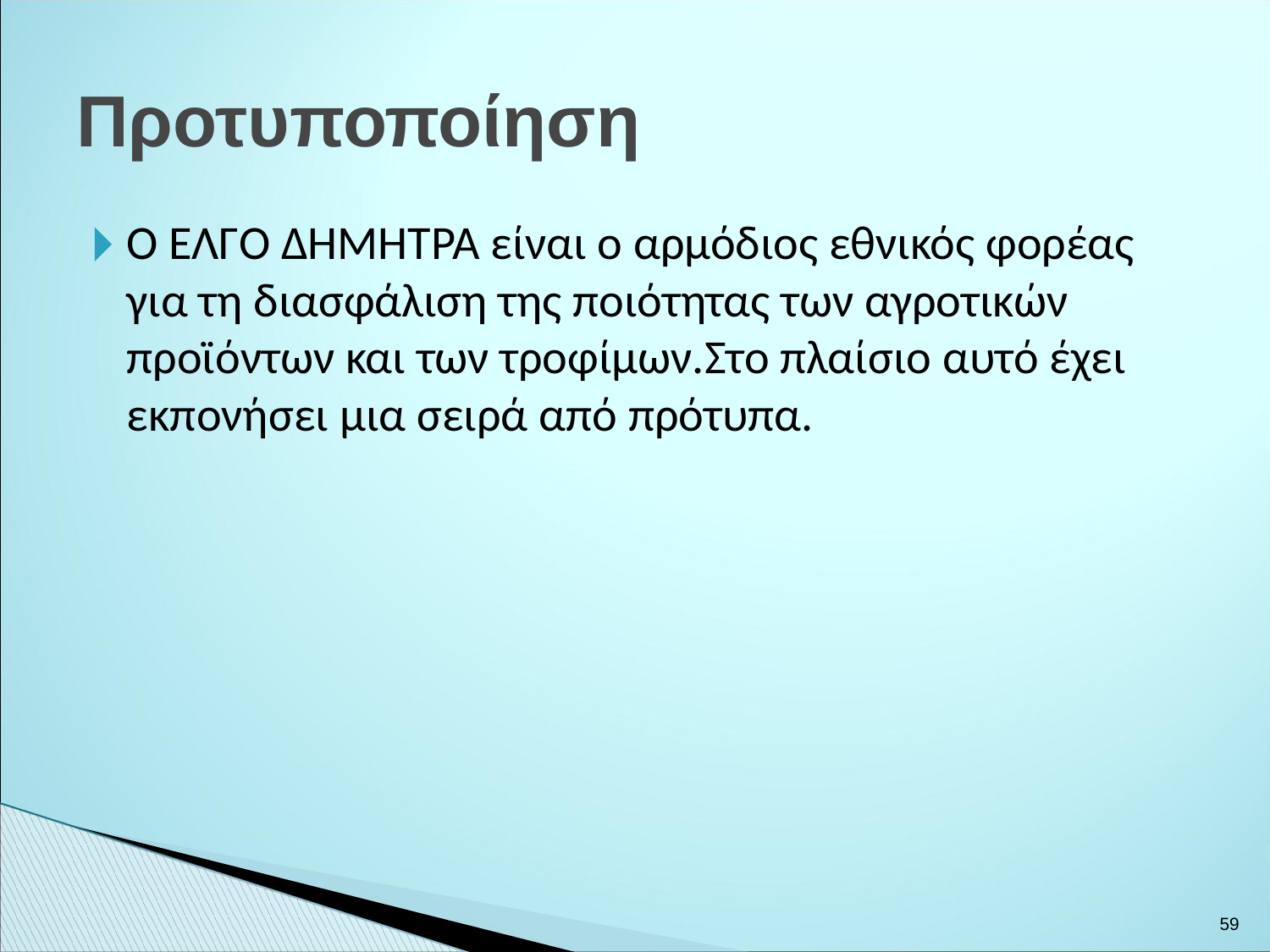

Προτυποποίηση
Ο ΕΛΓΟ ΔΗΜΗΤΡΑ είναι ο αρμόδιος εθνικός φορέας για τη διασφάλιση της ποιότητας των αγροτικών προϊόντων και των τροφίμων.Στο πλαίσιο αυτό έχει εκπονήσει μια σειρά από πρότυπα.
59